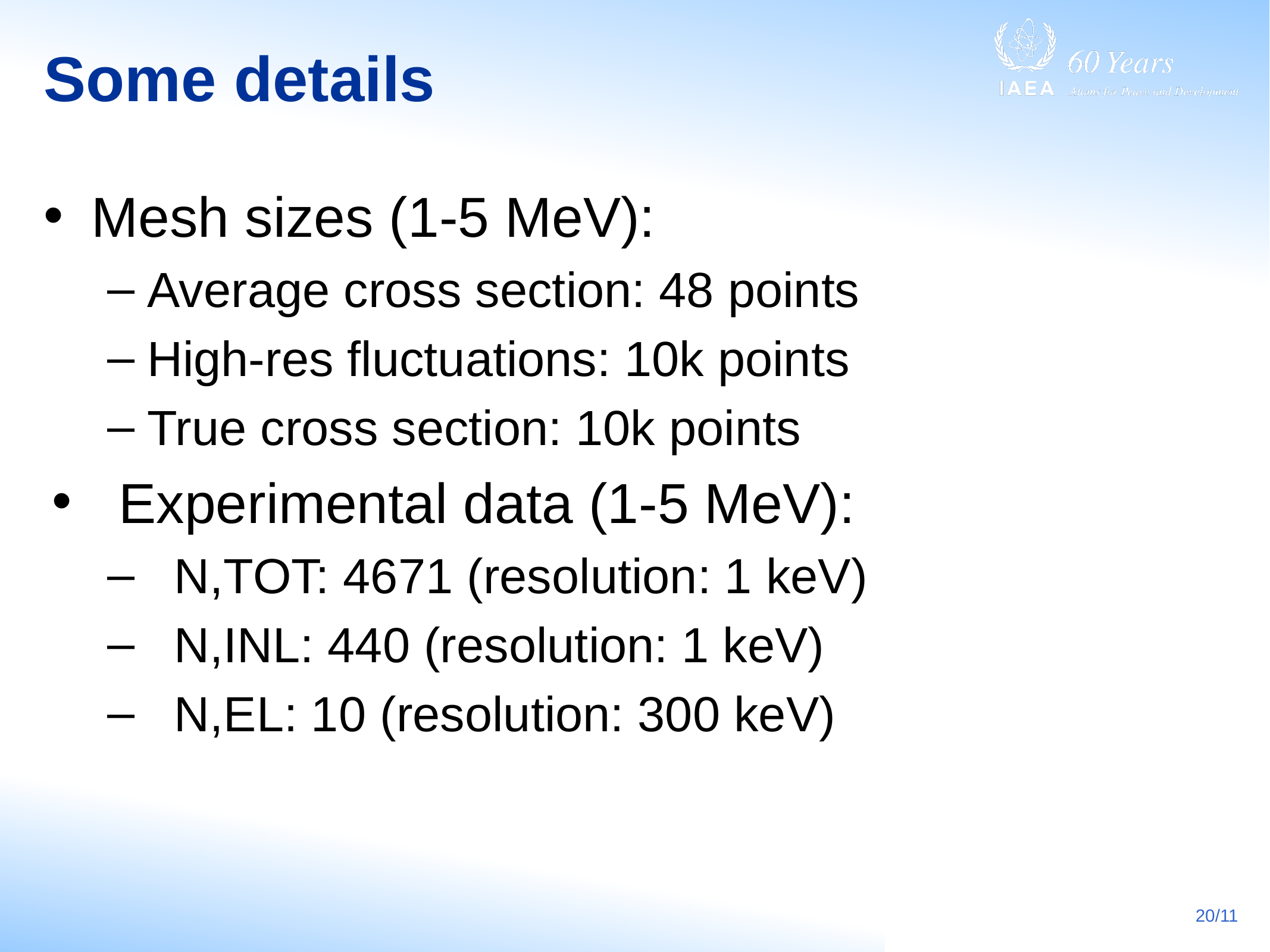

# Some details
Mesh sizes (1-5 MeV):
Average cross section: 48 points
High-res fluctuations: 10k points
True cross section: 10k points
Experimental data (1-5 MeV):
N,TOT: 4671 (resolution: 1 keV)
N,INL: 440 (resolution: 1 keV)
N,EL: 10 (resolution: 300 keV)

20/11